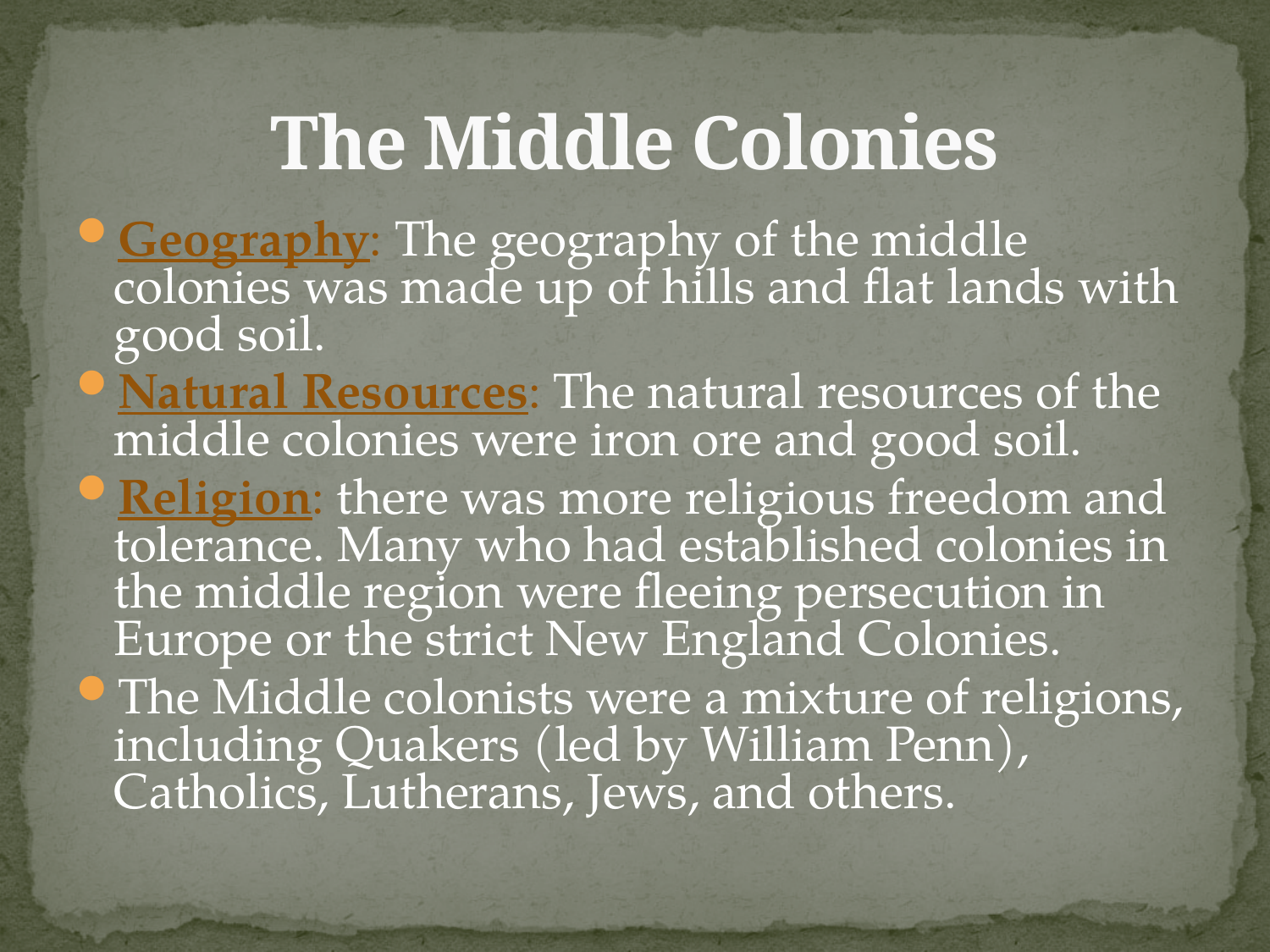

# The Middle Colonies
Geography: The geography of the middle colonies was made up of hills and flat lands with good soil.
Natural Resources: The natural resources of the middle colonies were iron ore and good soil.
Religion: there was more religious freedom and tolerance. Many who had established colonies in the middle region were fleeing persecution in Europe or the strict New England Colonies.
The Middle colonists were a mixture of religions, including Quakers (led by William Penn), Catholics, Lutherans, Jews, and others.